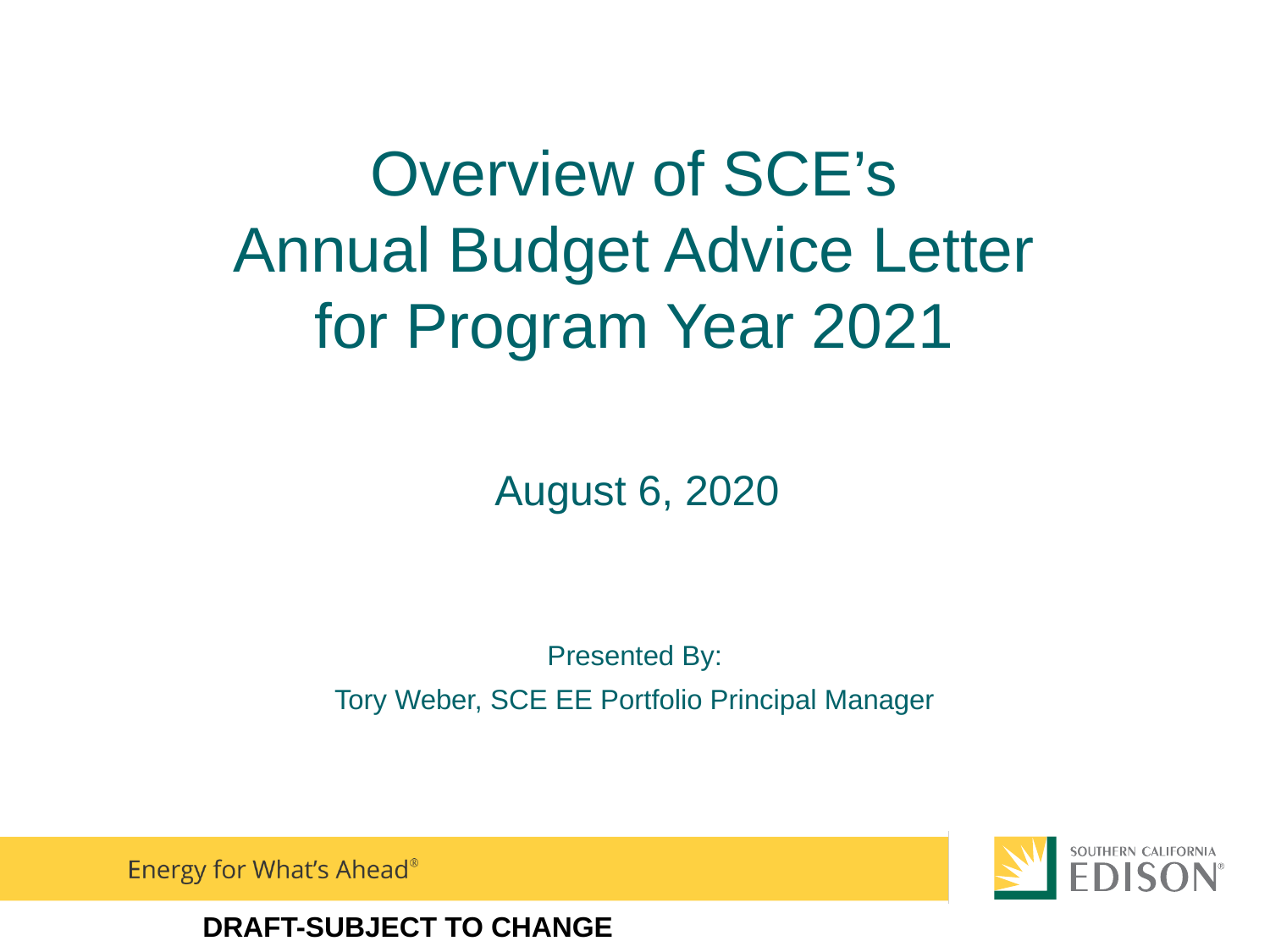

# Overview of SCE’s Annual Budget Advice Letter for Program Year 2021
August 6, 2020
Presented By:
Tory Weber, SCE EE Portfolio Principal Manager
DRAFT-SUBJECT TO CHANGE